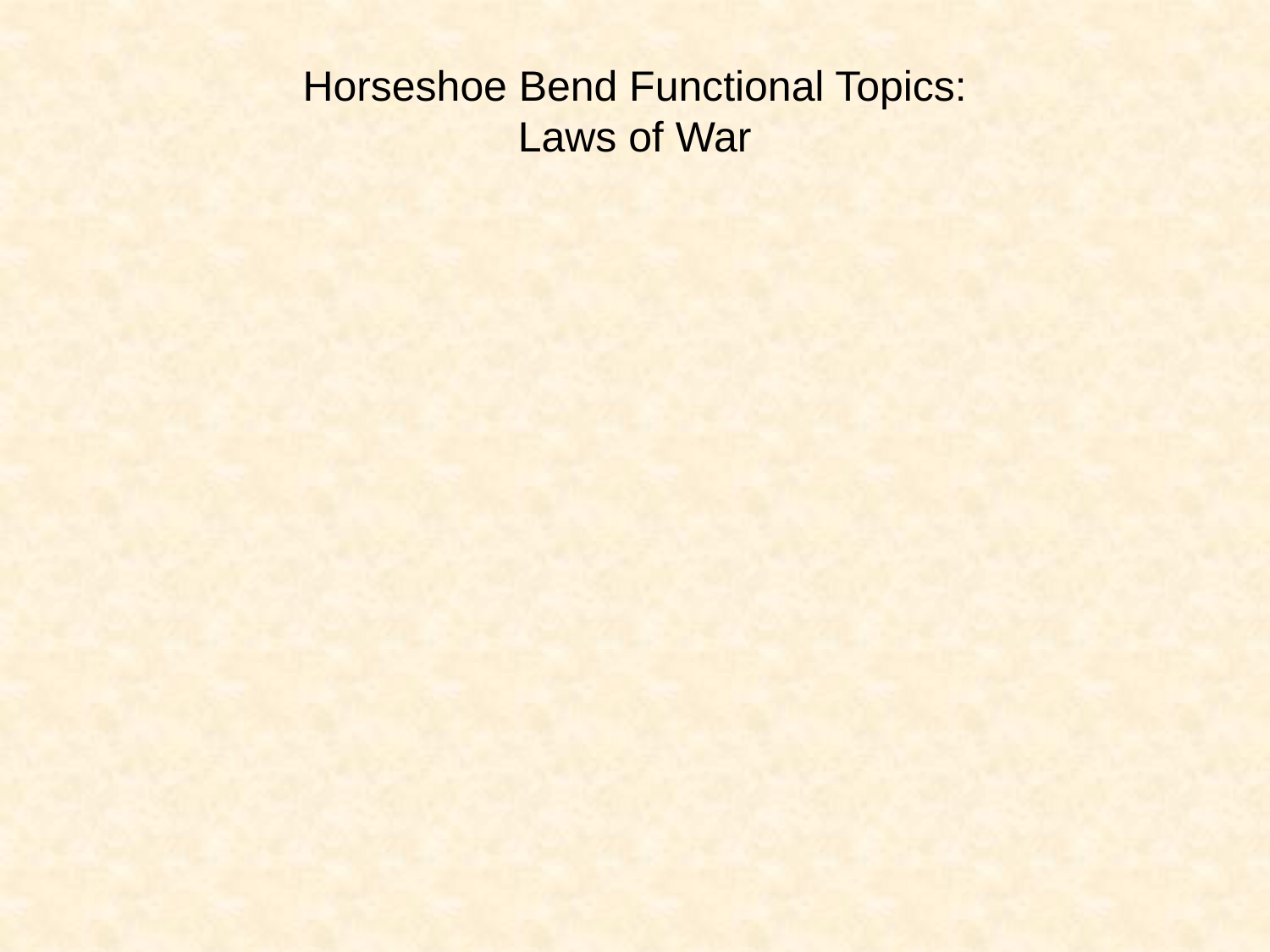

Horseshoe Bend Functional Topics:
Laws of War